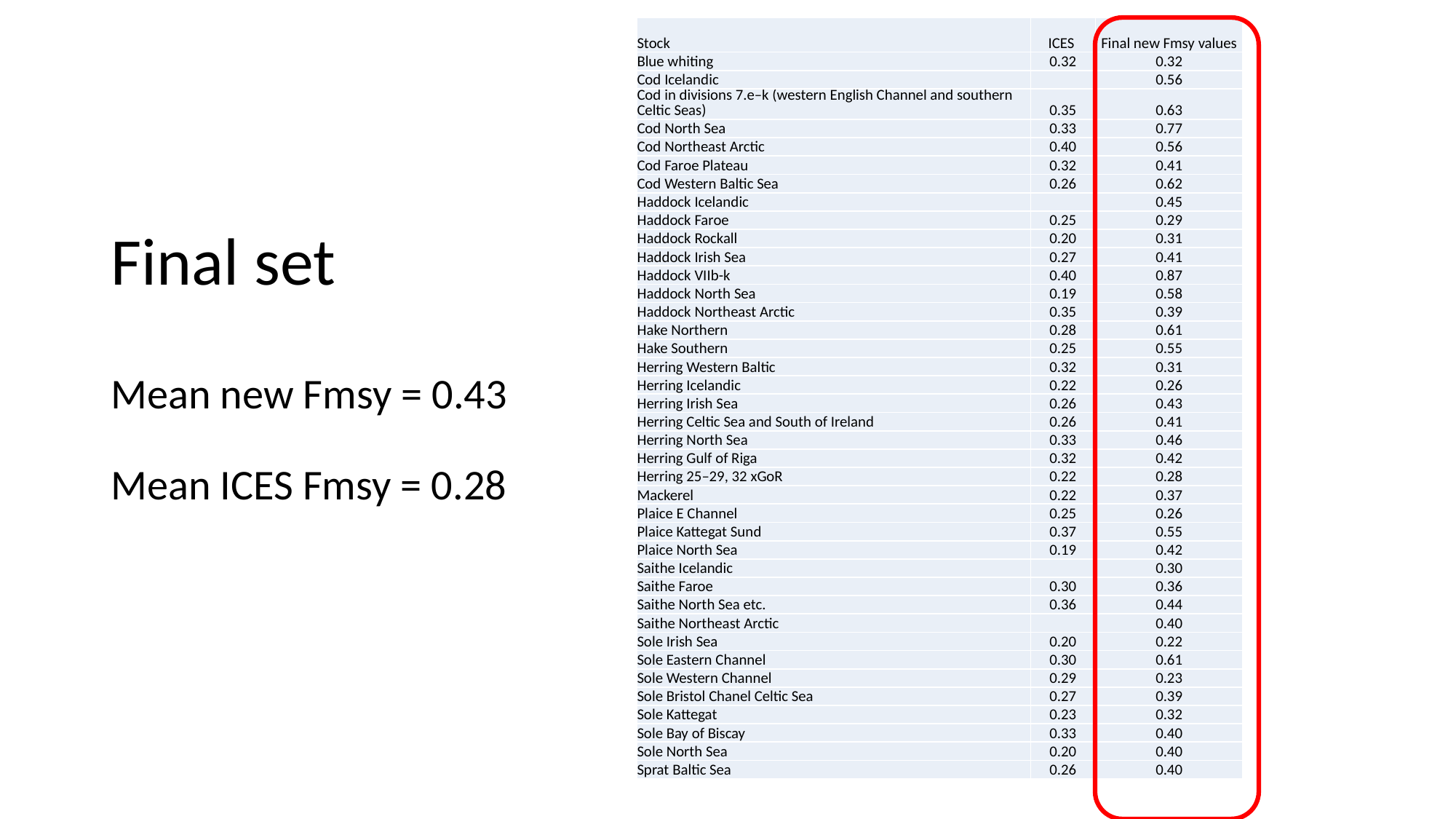

| Stock | ICES | Final new Fmsy values |
| --- | --- | --- |
| Blue whiting | 0.32 | 0.32 |
| Cod Icelandic |  | 0.56 |
| Cod in divisions 7.e–k (western English Channel and southern Celtic Seas) | 0.35 | 0.63 |
| Cod North Sea | 0.33 | 0.77 |
| Cod Northeast Arctic | 0.40 | 0.56 |
| Cod Faroe Plateau | 0.32 | 0.41 |
| Cod Western Baltic Sea | 0.26 | 0.62 |
| Haddock Icelandic |  | 0.45 |
| Haddock Faroe | 0.25 | 0.29 |
| Haddock Rockall | 0.20 | 0.31 |
| Haddock Irish Sea | 0.27 | 0.41 |
| Haddock VIIb-k | 0.40 | 0.87 |
| Haddock North Sea | 0.19 | 0.58 |
| Haddock Northeast Arctic | 0.35 | 0.39 |
| Hake Northern | 0.28 | 0.61 |
| Hake Southern | 0.25 | 0.55 |
| Herring Western Baltic | 0.32 | 0.31 |
| Herring Icelandic | 0.22 | 0.26 |
| Herring Irish Sea | 0.26 | 0.43 |
| Herring Celtic Sea and South of Ireland | 0.26 | 0.41 |
| Herring North Sea | 0.33 | 0.46 |
| Herring Gulf of Riga | 0.32 | 0.42 |
| Herring 25–29, 32 xGoR | 0.22 | 0.28 |
| Mackerel | 0.22 | 0.37 |
| Plaice E Channel | 0.25 | 0.26 |
| Plaice Kattegat Sund | 0.37 | 0.55 |
| Plaice North Sea | 0.19 | 0.42 |
| Saithe Icelandic |  | 0.30 |
| Saithe Faroe | 0.30 | 0.36 |
| Saithe North Sea etc. | 0.36 | 0.44 |
| Saithe Northeast Arctic |  | 0.40 |
| Sole Irish Sea | 0.20 | 0.22 |
| Sole Eastern Channel | 0.30 | 0.61 |
| Sole Western Channel | 0.29 | 0.23 |
| Sole Bristol Chanel Celtic Sea | 0.27 | 0.39 |
| Sole Kattegat | 0.23 | 0.32 |
| Sole Bay of Biscay | 0.33 | 0.40 |
| Sole North Sea | 0.20 | 0.40 |
| Sprat Baltic Sea | 0.26 | 0.40 |

# Final set Mean new Fmsy = 0.43 Mean ICES Fmsy = 0.28